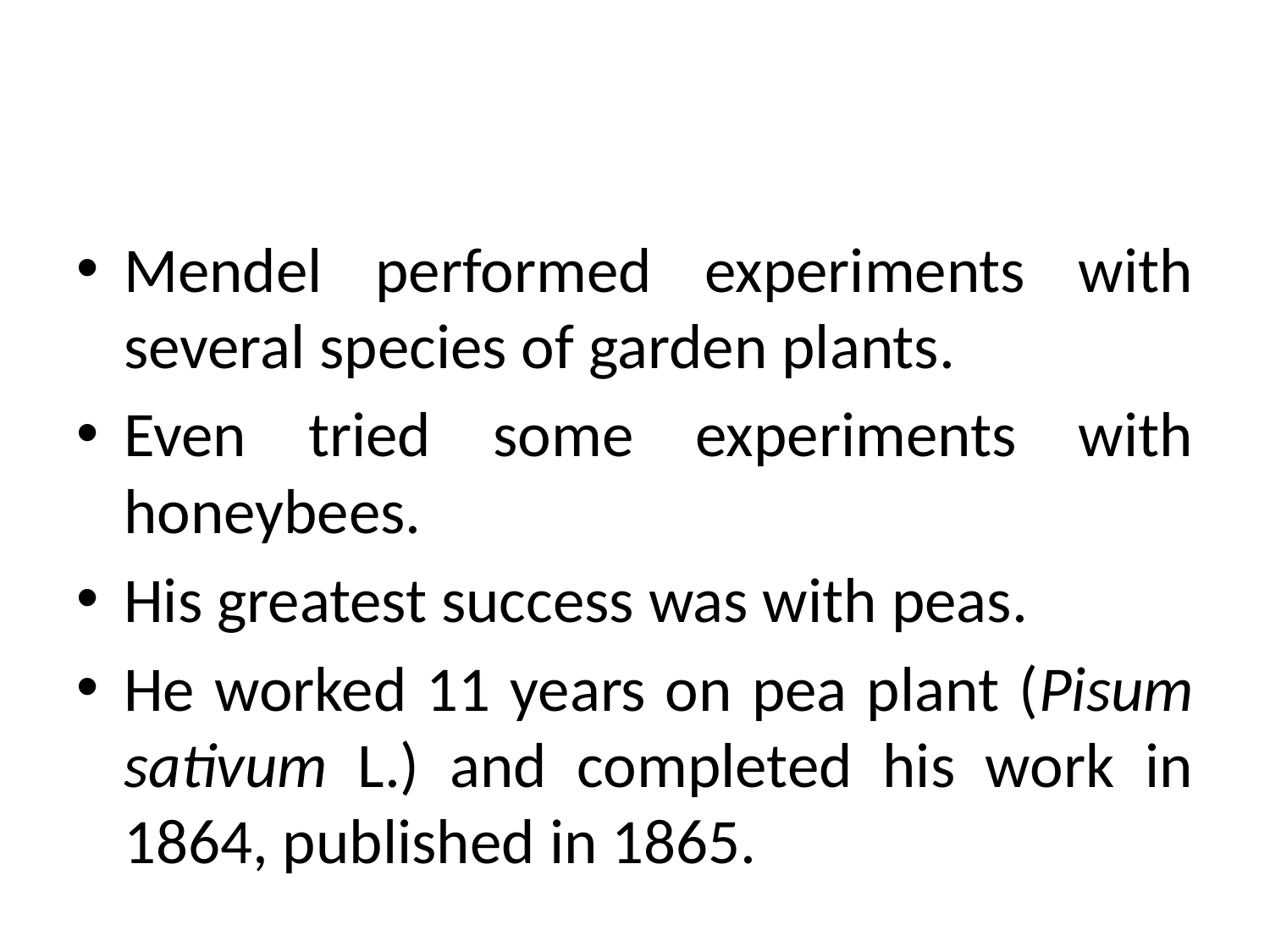

#
Mendel performed experiments with several species of garden plants.
Even tried some experiments with honeybees.
His greatest success was with peas.
He worked 11 years on pea plant (Pisum sativum L.) and completed his work in 1864, published in 1865.